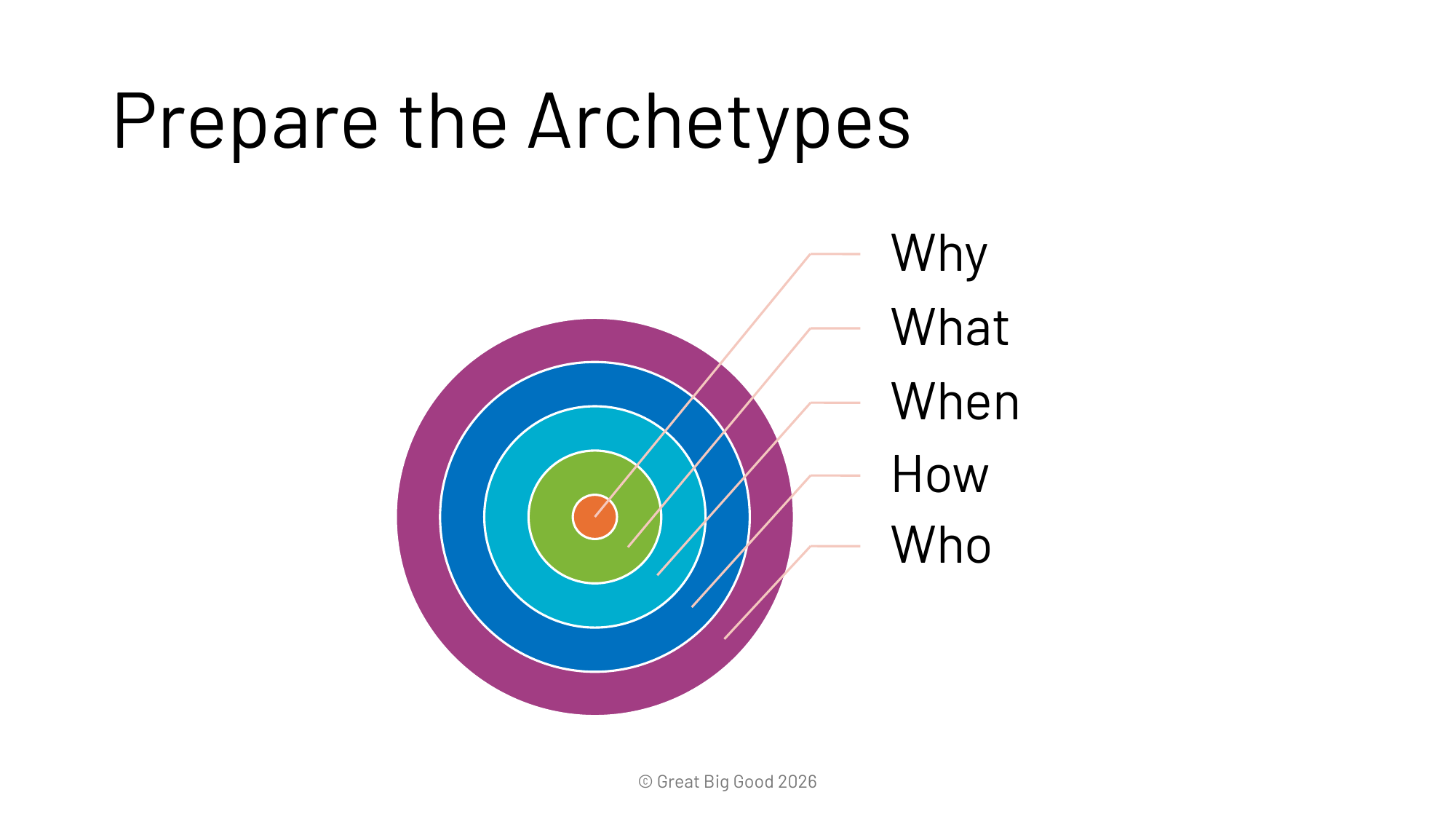

# Prepare the Archetypes
Why
What
When
How
Who
© Great Big Good 2026